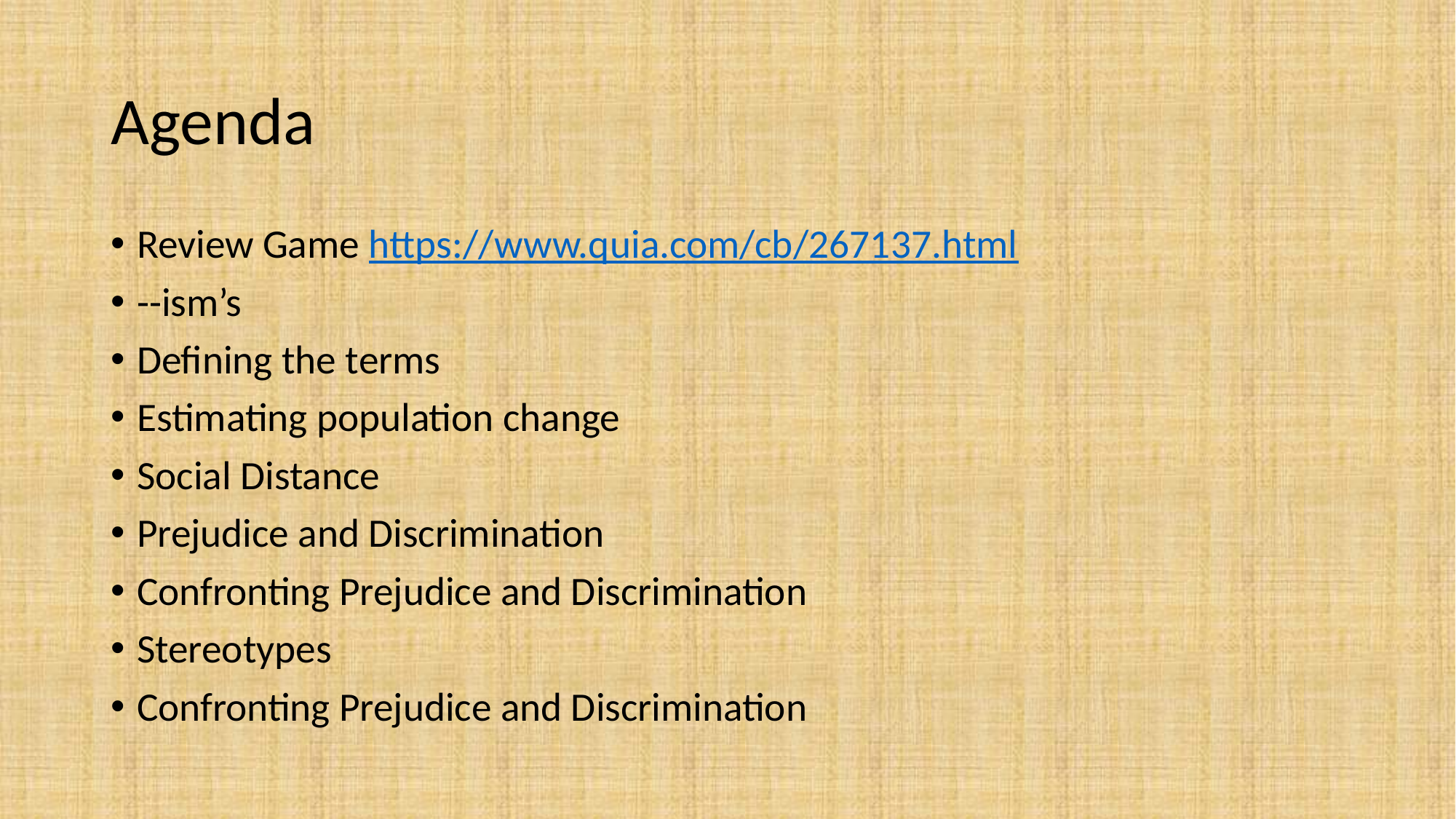

# Agenda
Review Game https://www.quia.com/cb/267137.html
--ism’s
Defining the terms
Estimating population change
Social Distance
Prejudice and Discrimination
Confronting Prejudice and Discrimination
Stereotypes
Confronting Prejudice and Discrimination